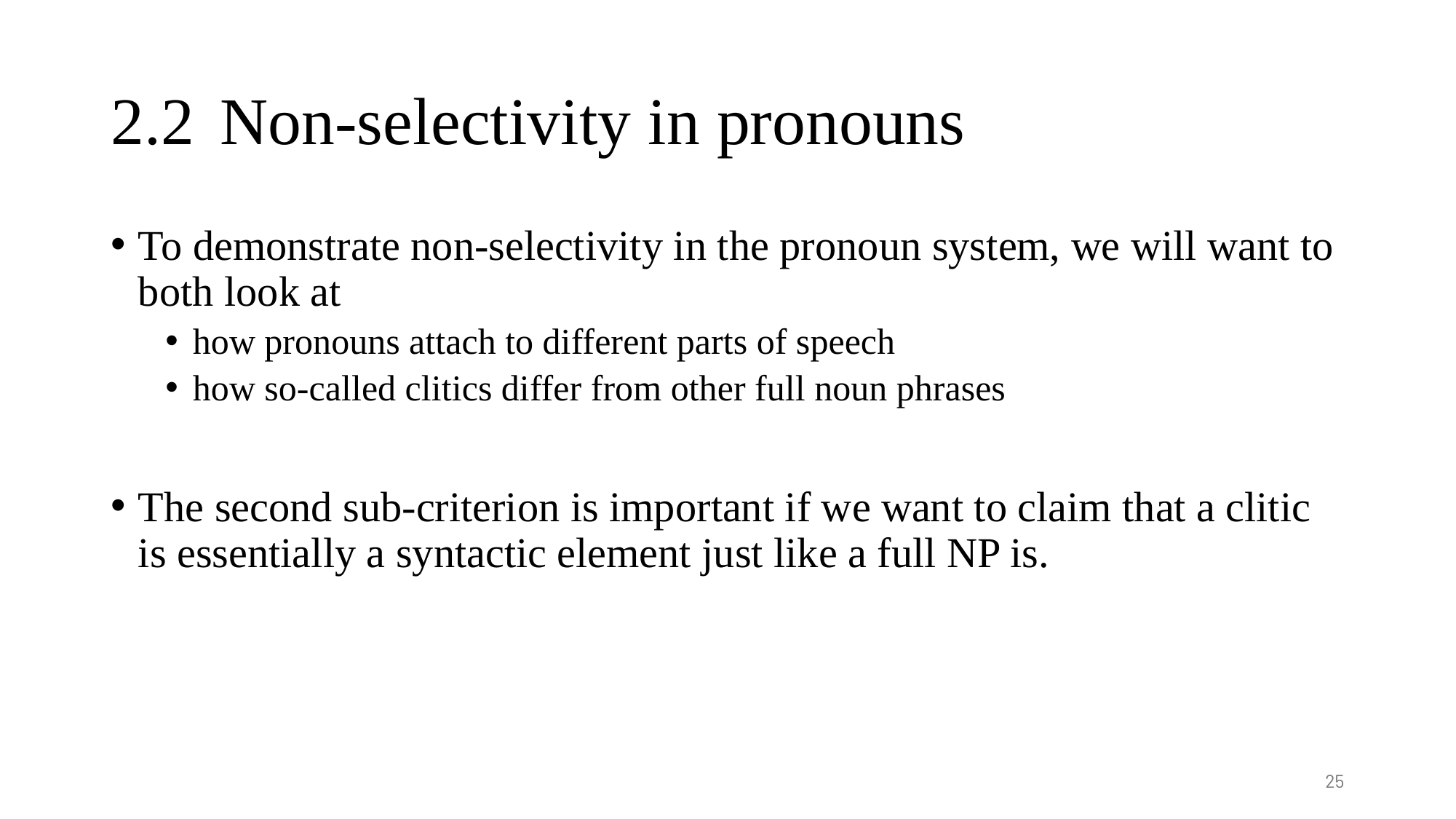

# 2.2	Non-selectivity in pronouns
To demonstrate non-selectivity in the pronoun system, we will want to both look at
how pronouns attach to different parts of speech
how so-called clitics differ from other full noun phrases

The second sub-criterion is important if we want to claim that a clitic is essentially a syntactic element just like a full NP is.
25